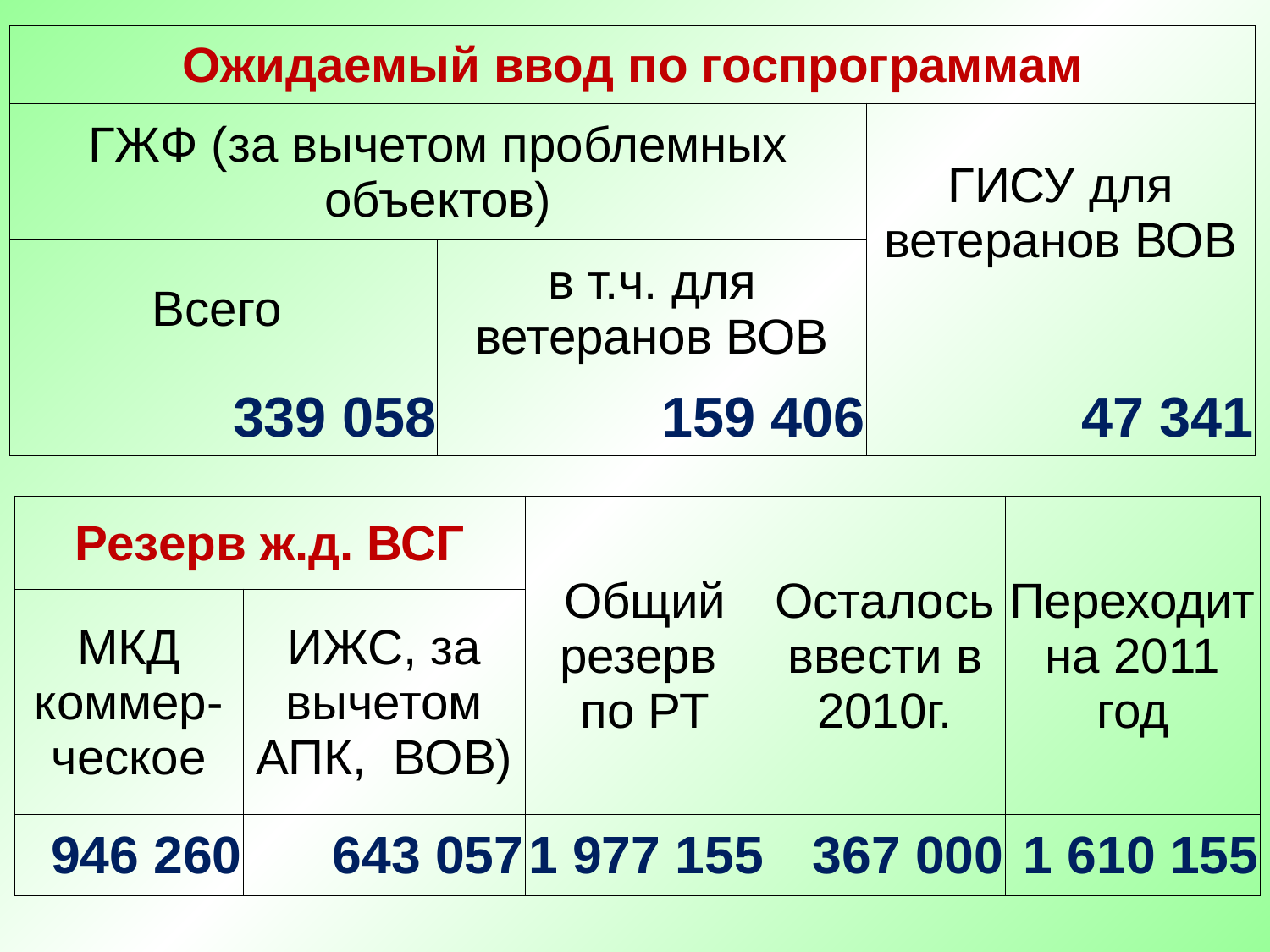

| Ожидаемый ввод по госпрограммам |  |  |
| --- | --- | --- |
| ГЖФ (за вычетом проблемных объектов) |  | ГИСУ для ветеранов ВОВ |
| Всего | в т.ч. для ветеранов ВОВ |  |
| 339 058 | 159 406 | 47 341 |
| Резерв ж.д. ВСГ |  | Общий резерв по РТ | Осталось ввести в 2010г. | Переходит на 2011 год |
| --- | --- | --- | --- | --- |
| МКД коммер-ческое | ИЖС, за вычетом АПК, ВОВ) |  |  |  |
| 946 260 | 643 057 | 1 977 155 | 367 000 | 1 610 155 |